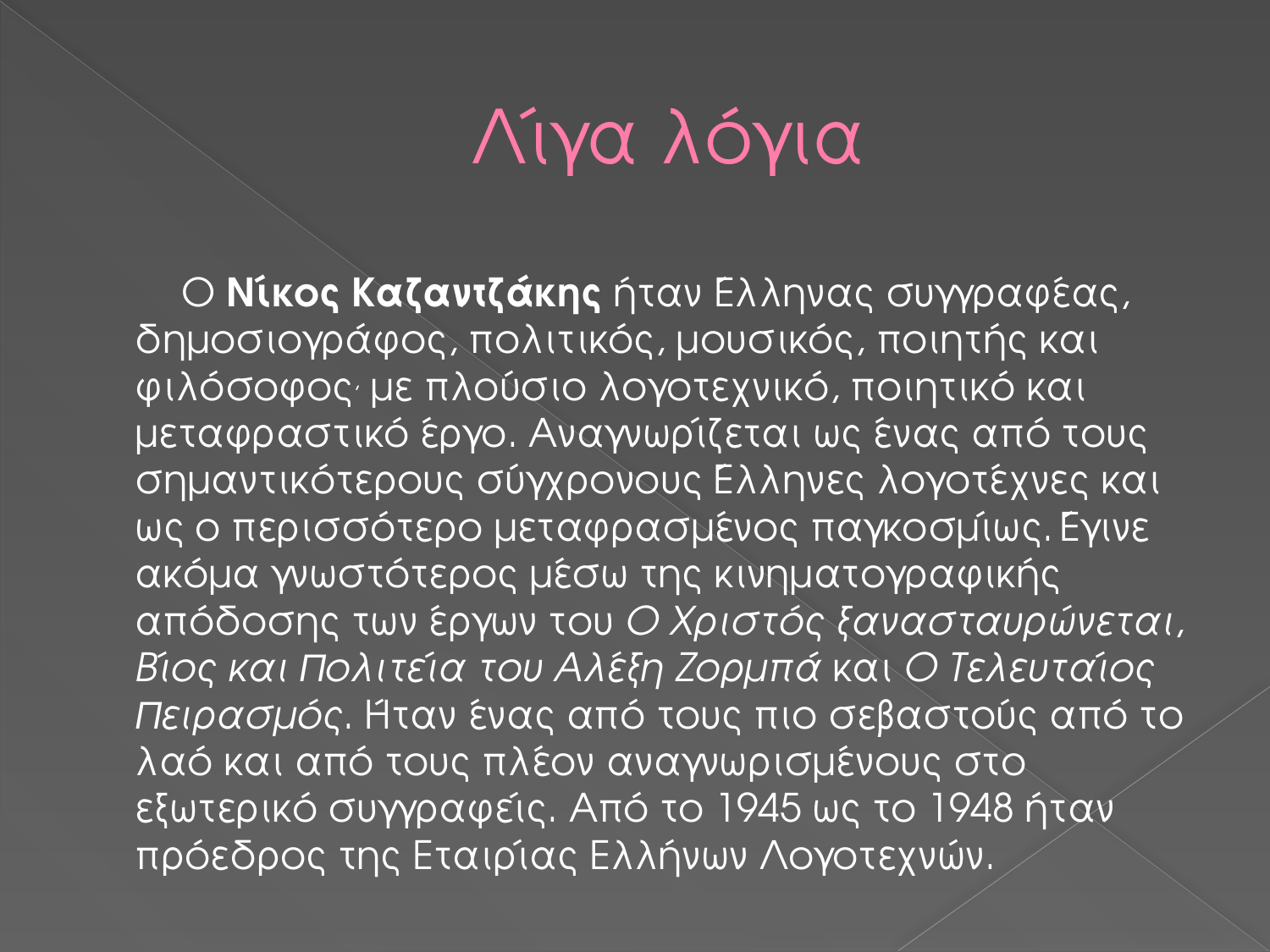

# Λίγα λόγια
         Ο Νίκος Καζαντζάκης ήταν Έλληνας συγγραφέας, δημοσιογράφος, πολιτικός, μουσικός, ποιητής και φιλόσοφος, με πλούσιο λογοτεχνικό, ποιητικό και μεταφραστικό έργο. Αναγνωρίζεται ως ένας από τους σημαντικότερους σύγχρονους Έλληνες λογοτέχνες και ως ο περισσότερο μεταφρασμένος παγκοσμίως. Έγινε ακόμα γνωστότερος μέσω της κινηματογραφικής απόδοσης των έργων του Ο Χριστός ξανασταυρώνεται, Βίος και Πολιτεία του Αλέξη Ζορμπά και Ο Τελευταίος Πειρασμός. Ήταν ένας από τους πιο σεβαστούς από το λαό και από τους πλέον αναγνωρισμένους στο εξωτερικό συγγραφείς. Από το 1945 ως το 1948 ήταν πρόεδρος της Εταιρίας Ελλήνων Λογοτεχνών.